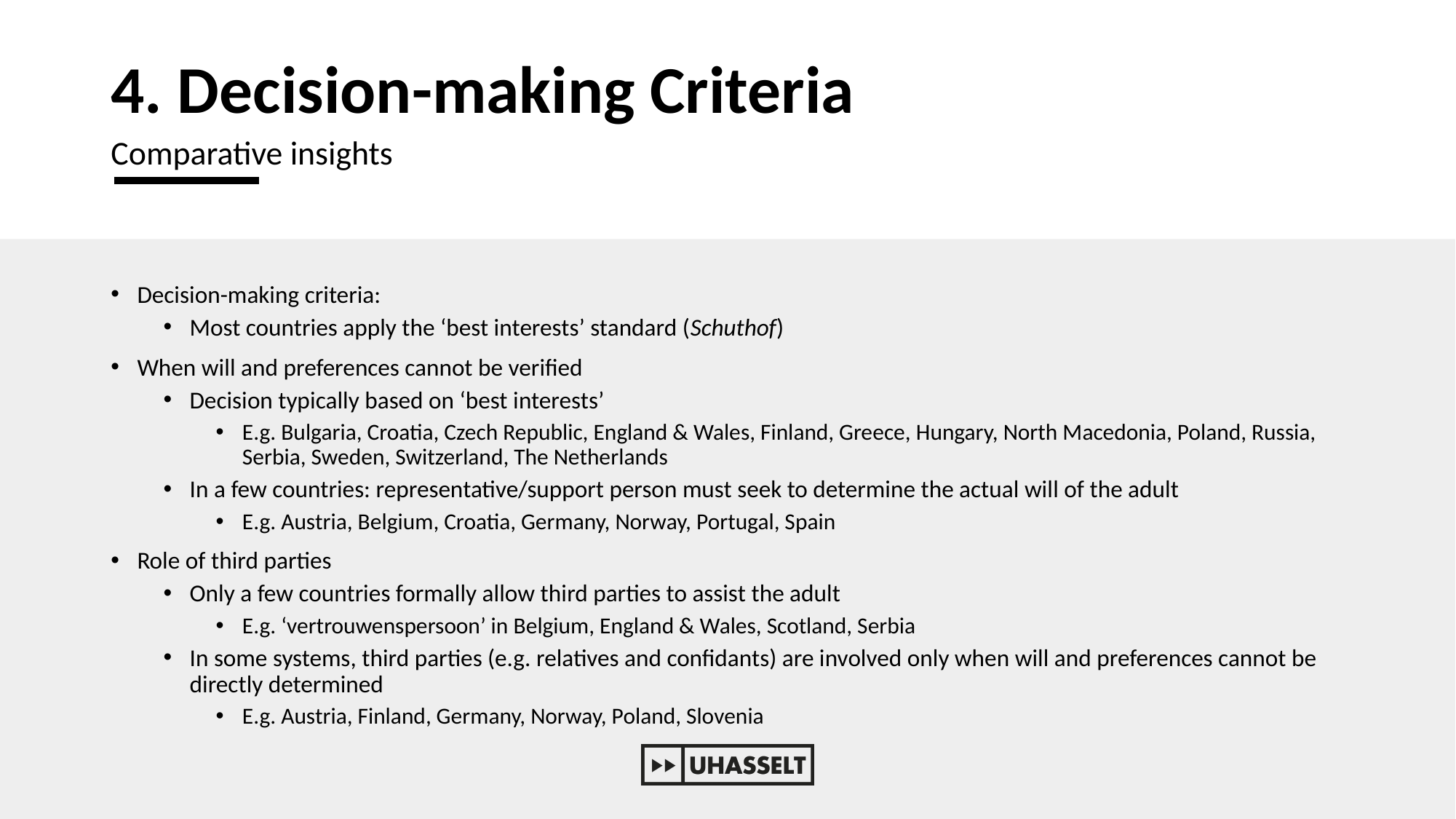

# 4. Decision-making Criteria
Comparative insights
Decision-making criteria:
Most countries apply the ‘best interests’ standard (Schuthof)
When will and preferences cannot be verified
Decision typically based on ‘best interests’
E.g. Bulgaria, Croatia, Czech Republic, England & Wales, Finland, Greece, Hungary, North Macedonia, Poland, Russia, Serbia, Sweden, Switzerland, The Netherlands
In a few countries: representative/support person must seek to determine the actual will of the adult
E.g. Austria, Belgium, Croatia, Germany, Norway, Portugal, Spain
Role of third parties
Only a few countries formally allow third parties to assist the adult
E.g. ‘vertrouwenspersoon’ in Belgium, England & Wales, Scotland, Serbia
In some systems, third parties (e.g. relatives and confidants) are involved only when will and preferences cannot be directly determined
E.g. Austria, Finland, Germany, Norway, Poland, Slovenia